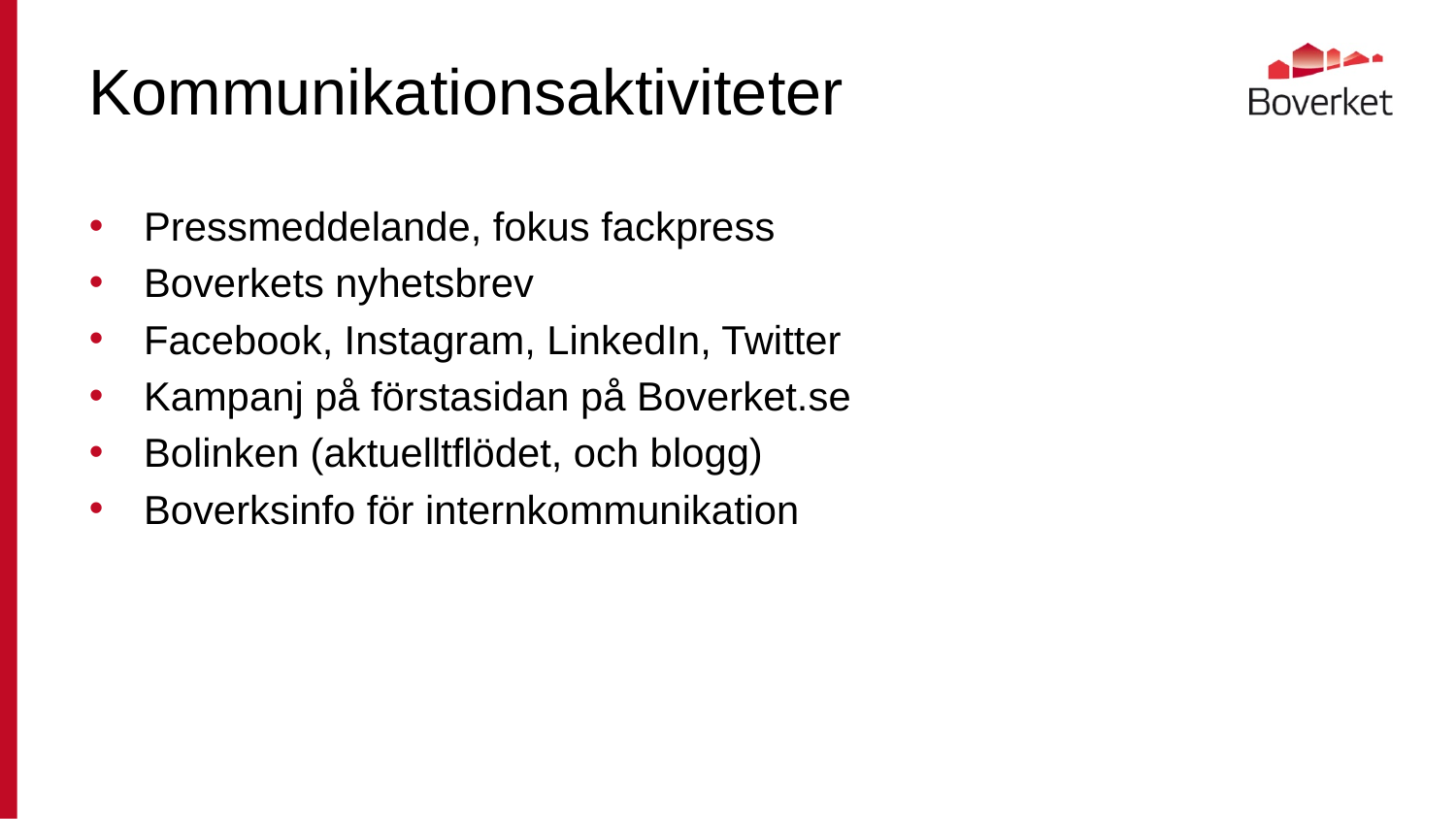

# Kommunikationsaktiviteter
Pressmeddelande, fokus fackpress
Boverkets nyhetsbrev
Facebook, Instagram, LinkedIn, Twitter
Kampanj på förstasidan på Boverket.se
Bolinken (aktuelltflödet, och blogg)
Boverksinfo för internkommunikation